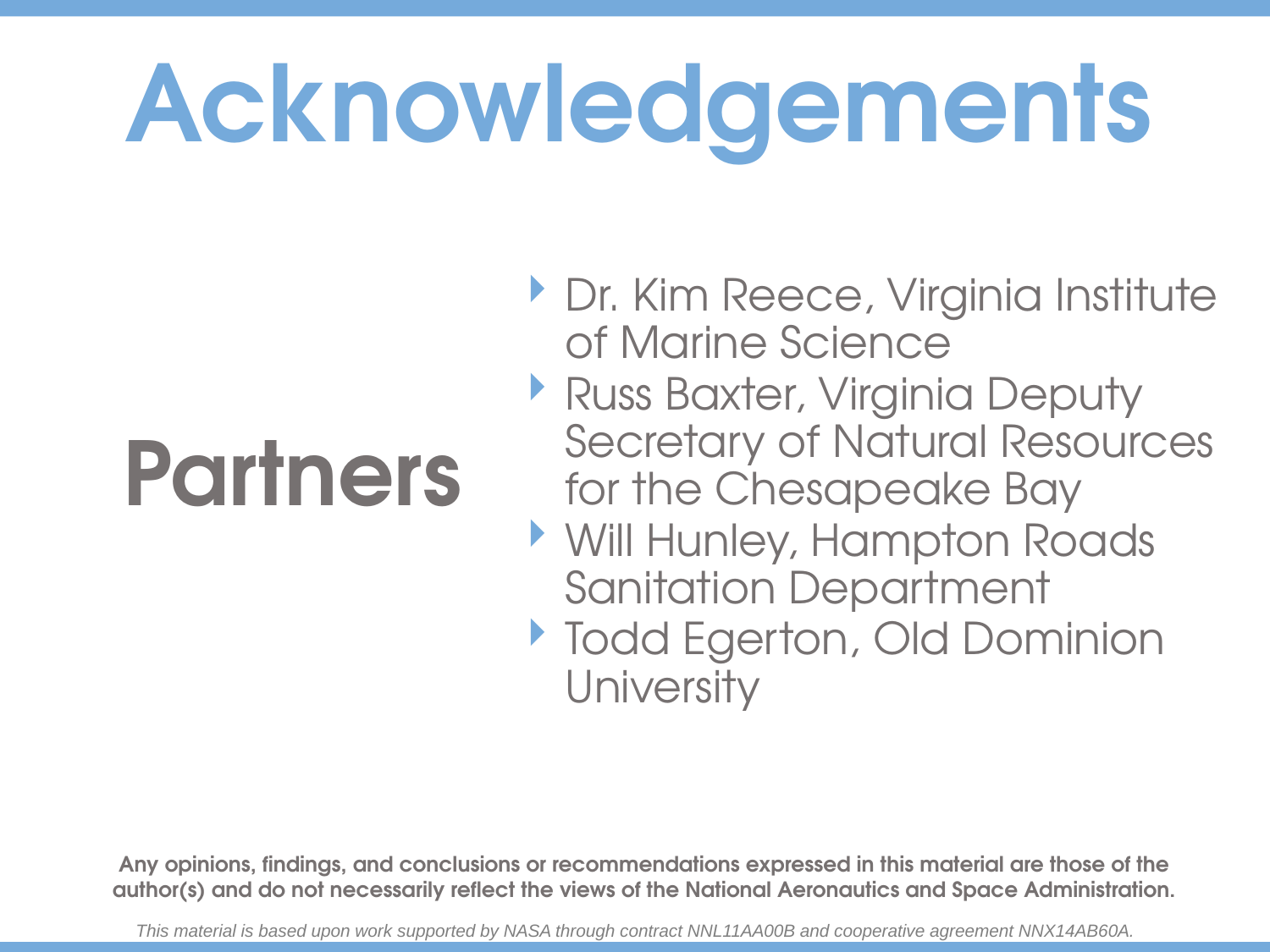

Acknowledgements
Dr. Kim Reece, Virginia Institute of Marine Science
Russ Baxter, Virginia Deputy Secretary of Natural Resources for the Chesapeake Bay
Will Hunley, Hampton Roads Sanitation Department
Todd Egerton, Old Dominion University
Partners